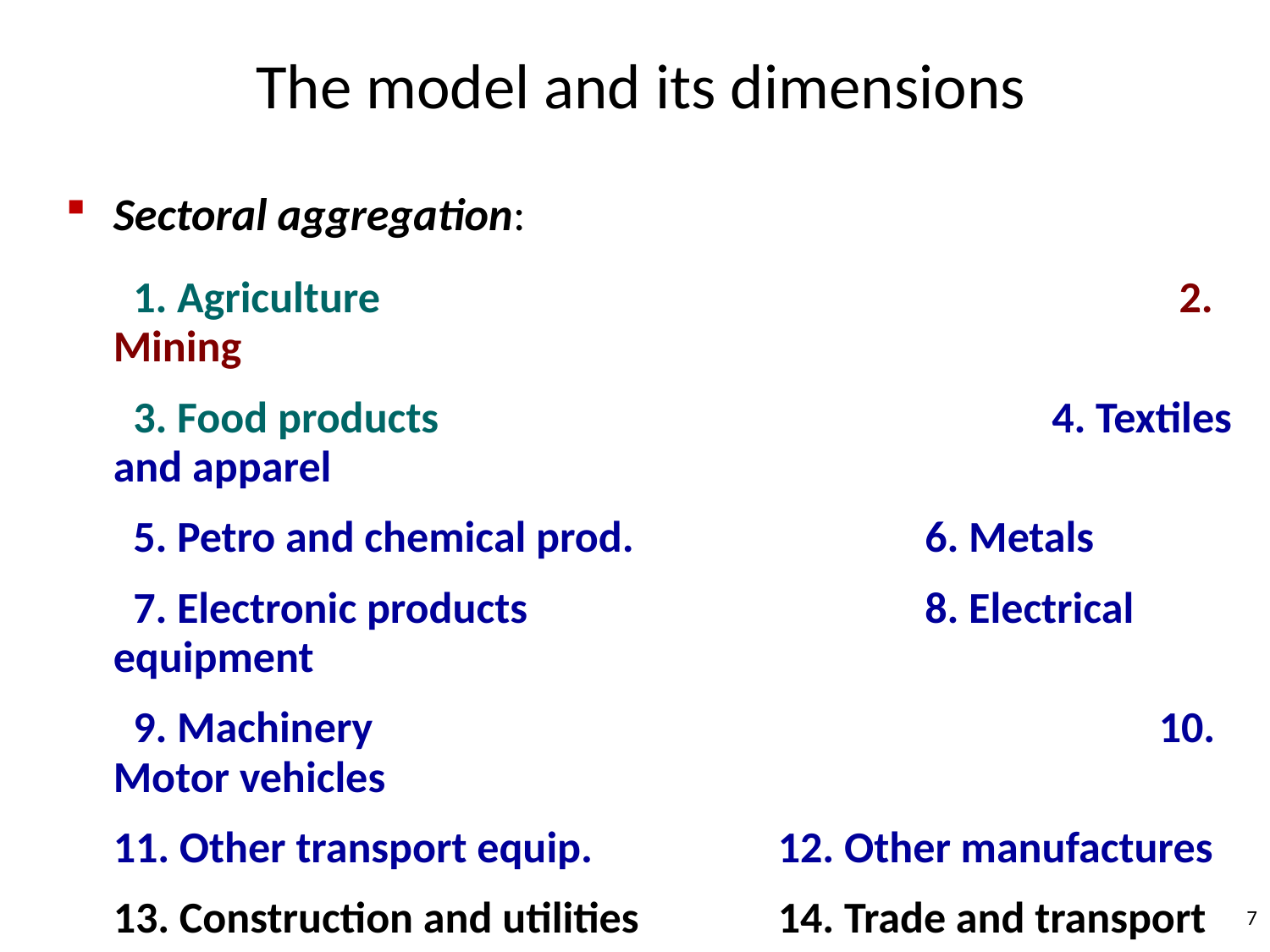

# The model and its dimensions
Sectoral aggregation:
	  1. Agriculture						     2. Mining
 	  3. Food products					     4. Textiles and apparel
	  5. Petro and chemical prod.		     6. Metals
	  7. Electronic products		      	     8. Electrical equipment
	  9. Machinery						   10. Motor vehicles
 	11. Other transport equip.	   	   12. Other manufactures
 	13. Construction and utilities	   14. Trade and transport
	15. Other services
7